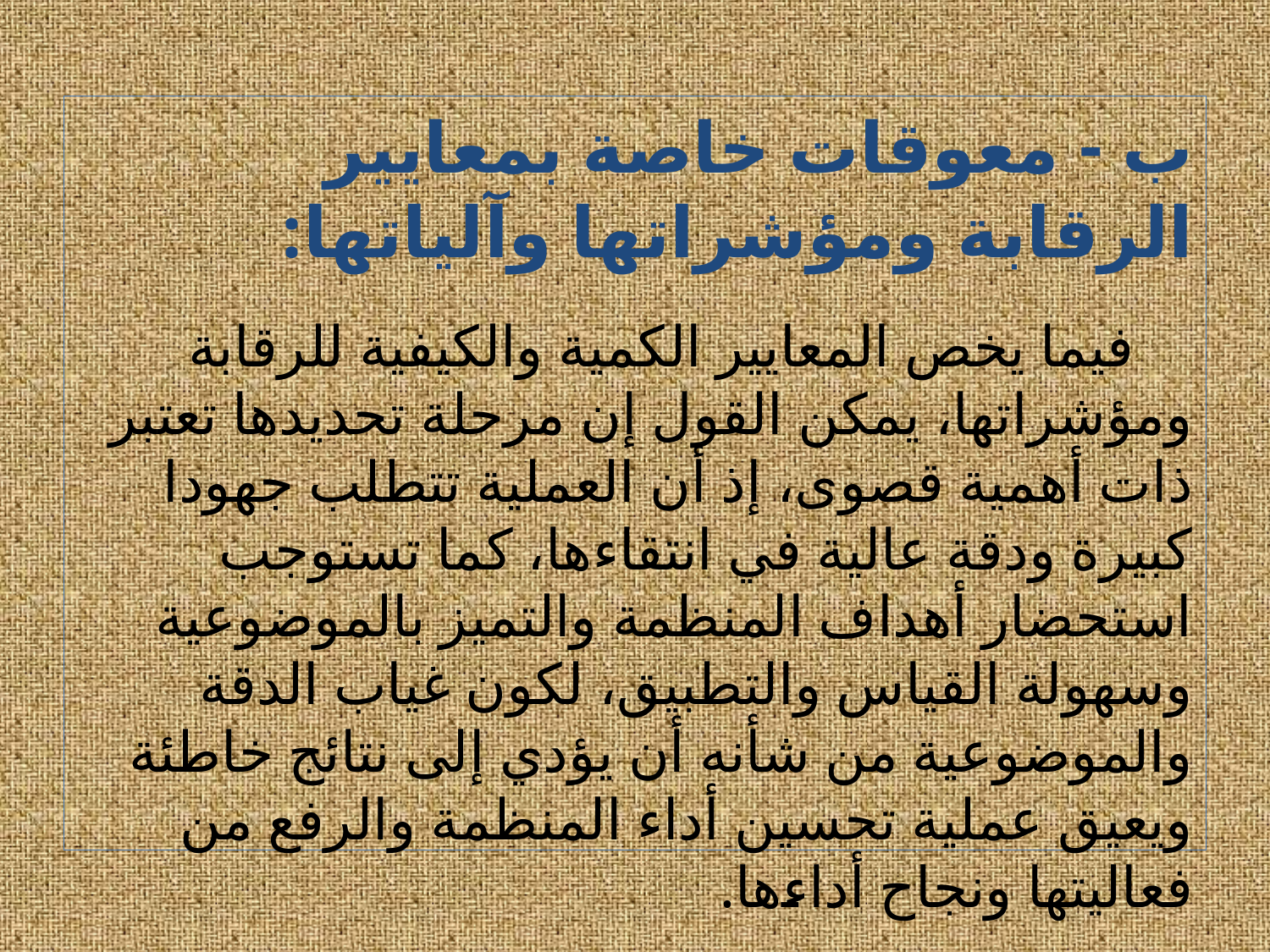

ب - معوقات خاصة بمعايير الرقابة ومؤشراتها وآلياتها:

    فيما يخص المعايير الكمية والكيفية للرقابة ومؤشراتها، يمكن القول إن مرحلة تحديدها تعتبر ذات أهمية قصوى، إذ أن العملية تتطلب جهودا كبيرة ودقة عالية في انتقاءها، كما تستوجب استحضار أهداف المنظمة والتميز بالموضوعية وسهولة القياس والتطبيق، لكون غياب الدقة والموضوعية من شأنه أن يؤدي إلى نتائج خاطئة ويعيق عملية تحسين أداء المنظمة والرفع من فعاليتها ونجاح أداءها.